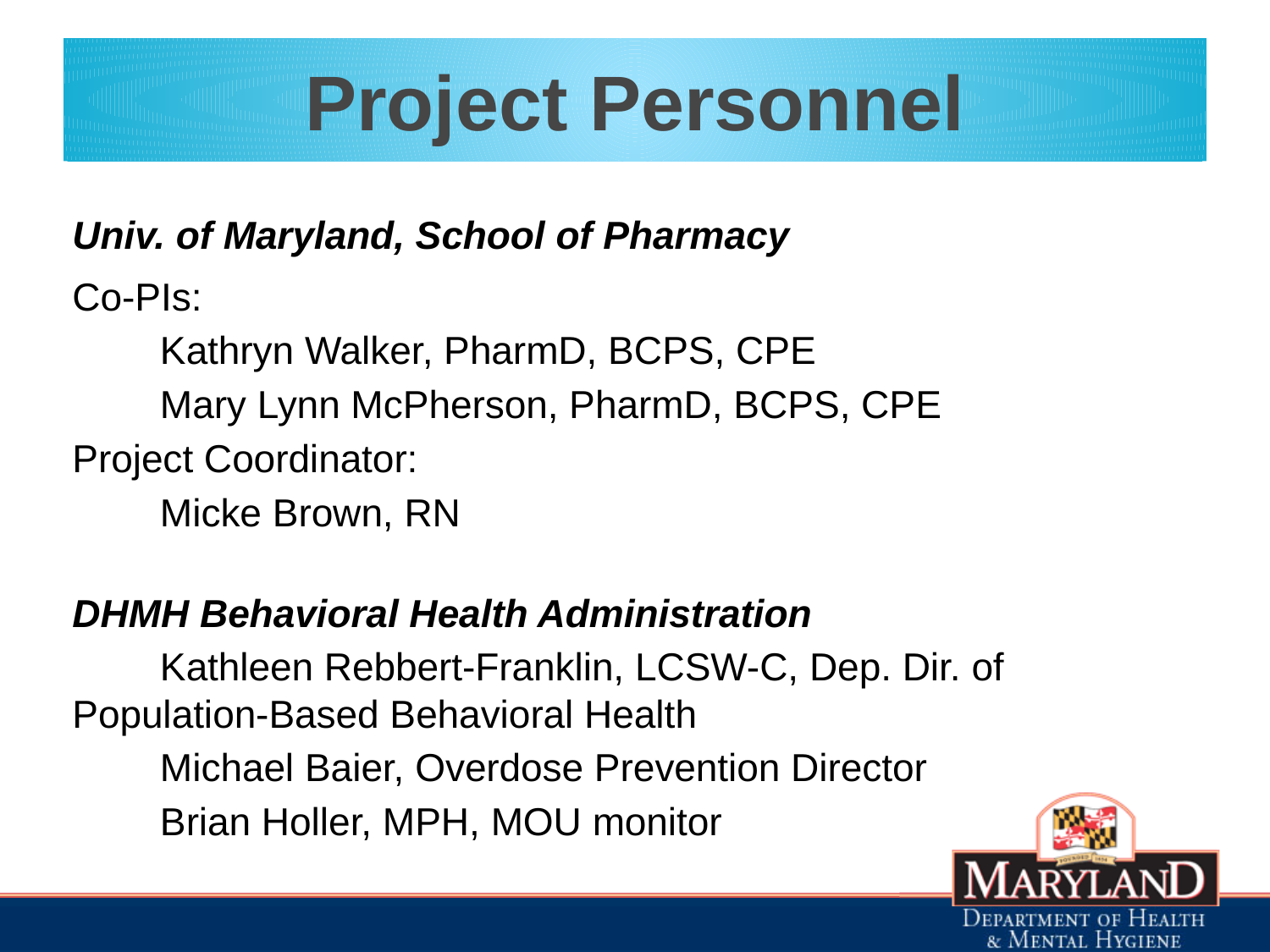

# Project Personnel
Univ. of Maryland, School of Pharmacy
Co-PIs:
	Kathryn Walker, PharmD, BCPS, CPE
	Mary Lynn McPherson, PharmD, BCPS, CPE
Project Coordinator:
	Micke Brown, RN

DHMH Behavioral Health Administration
	Kathleen Rebbert-Franklin, LCSW-C, Dep. Dir. of	Population-Based Behavioral Health
	Michael Baier, Overdose Prevention Director
	Brian Holler, MPH, MOU monitor